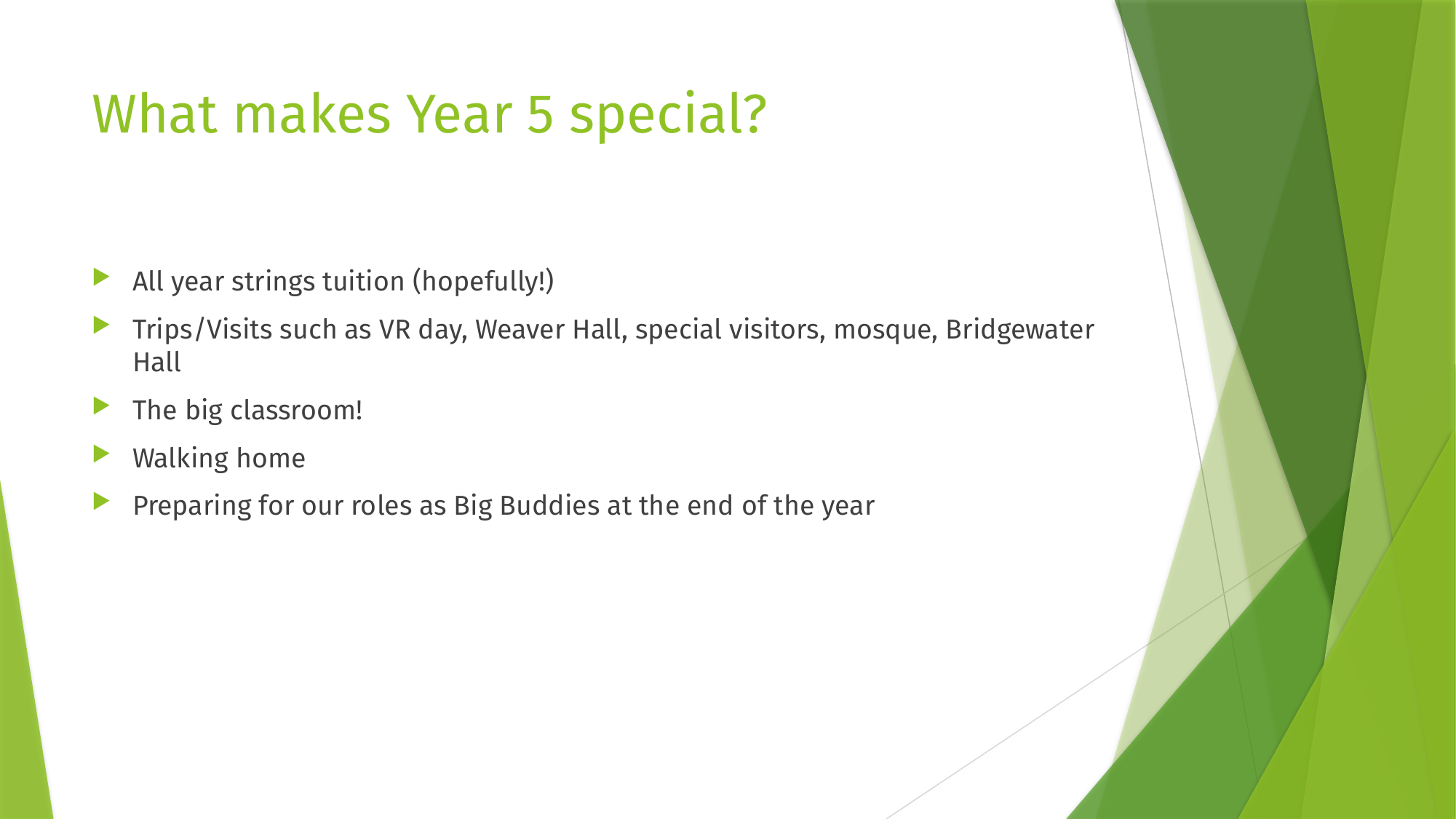

# What makes Year 5 special?
All year strings tuition (hopefully!)
Trips/Visits such as VR day, Weaver Hall, special visitors, mosque, Bridgewater Hall
The big classroom!
Walking home
Preparing for our roles as Big Buddies at the end of the year